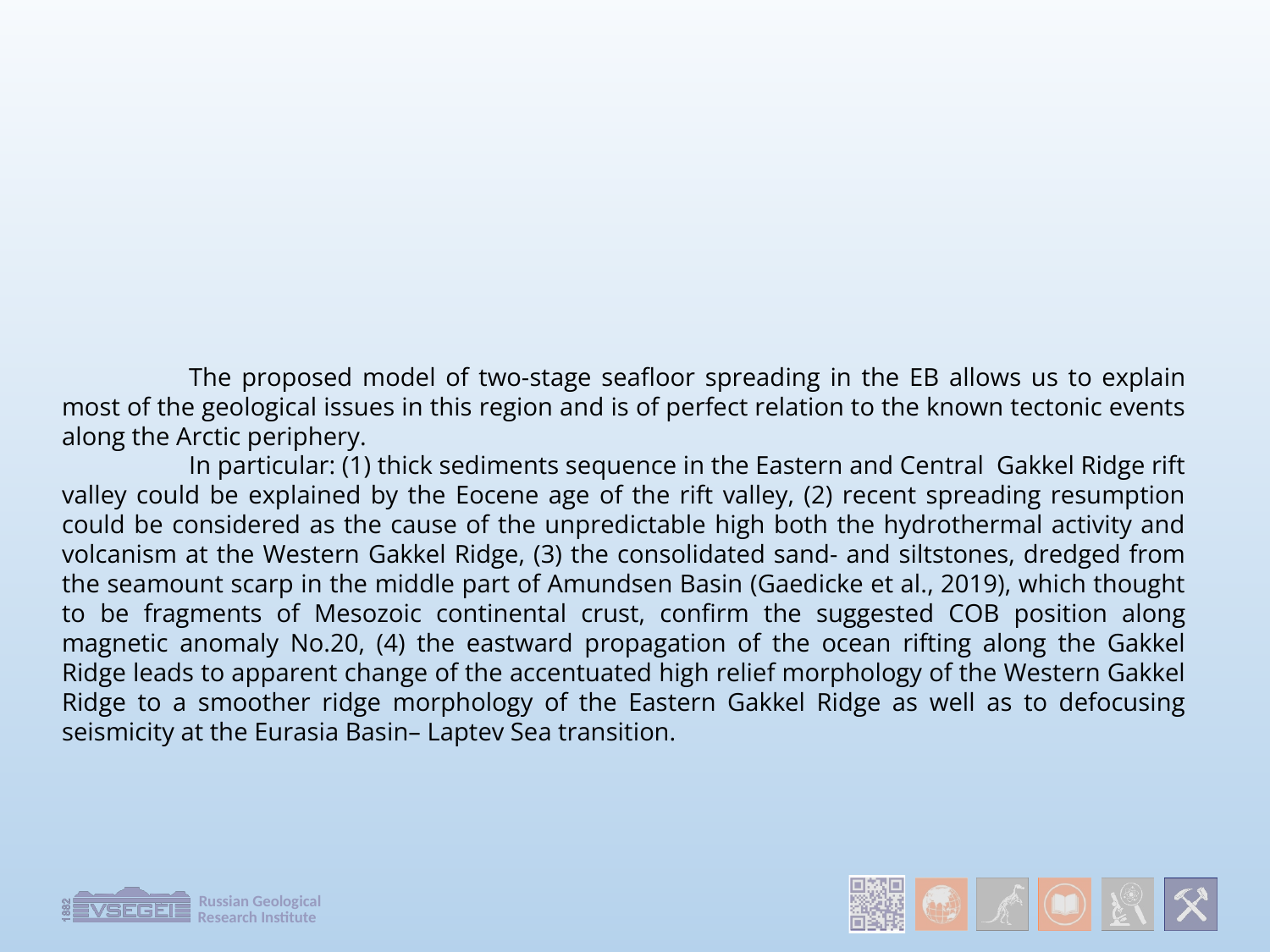

The proposed model of two-stage seafloor spreading in the EB allows us to explain most of the geological issues in this region and is of perfect relation to the known tectonic events along the Arctic periphery.
	In particular: (1) thick sediments sequence in the Eastern and Central  Gakkel Ridge rift valley could be explained by the Eocene age of the rift valley, (2) recent spreading resumption could be considered as the cause of the unpredictable high both the hydrothermal activity and volcanism at the Western Gakkel Ridge, (3) the consolidated sand- and siltstones, dredged from the seamount scarp in the middle part of Amundsen Basin (Gaedicke et al., 2019), which thought to be fragments of Mesozoic continental crust, confirm the suggested COB position along magnetic anomaly No.20, (4) the eastward propagation of the ocean rifting along the Gakkel Ridge leads to apparent change of the accentuated high relief morphology of the Western Gakkel Ridge to a smoother ridge morphology of the Eastern Gakkel Ridge as well as to defocusing seismicity at the Eurasia Basin– Laptev Sea transition.